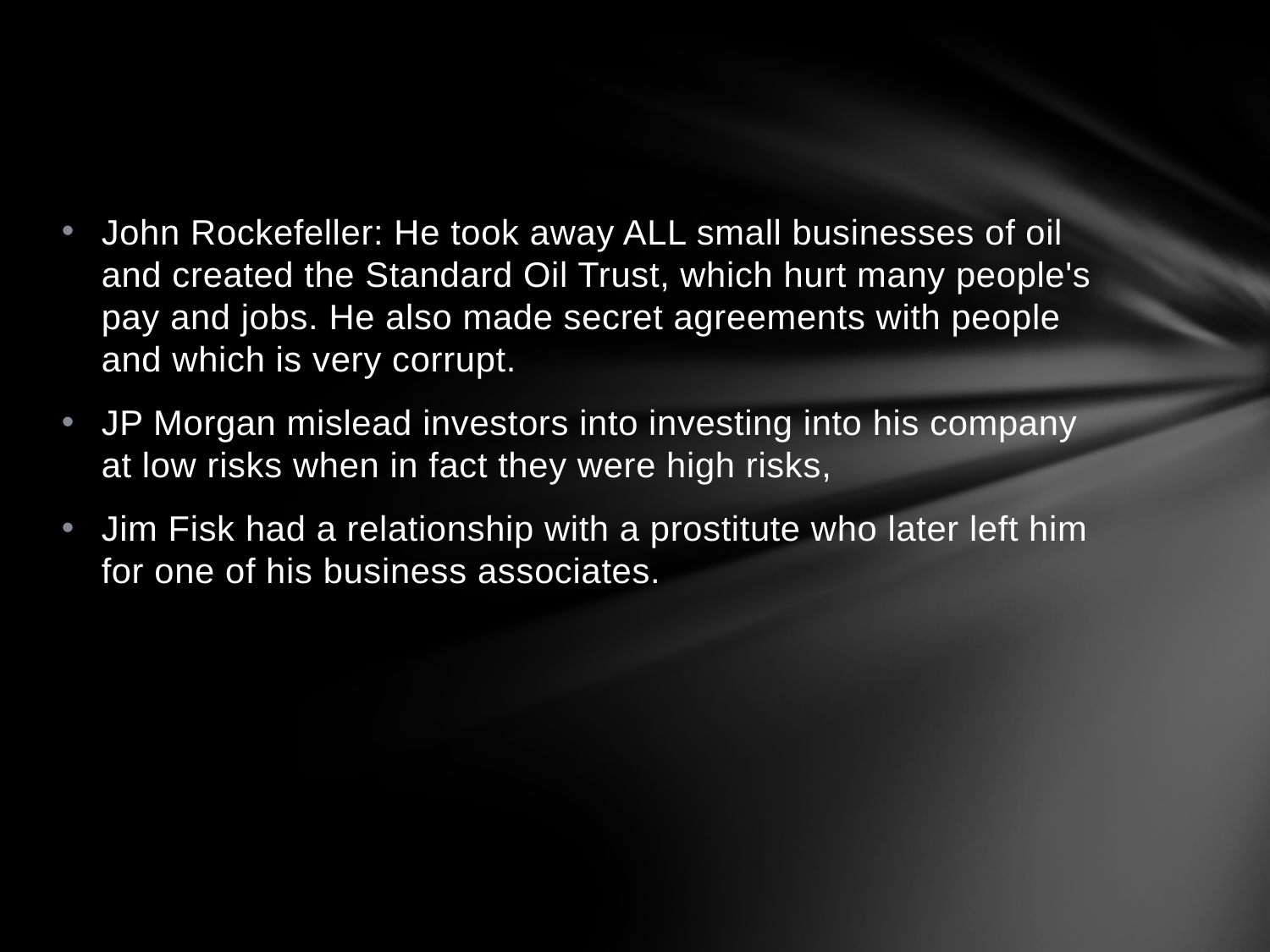

#
John Rockefeller: He took away ALL small businesses of oil and created the Standard Oil Trust, which hurt many people's pay and jobs. He also made secret agreements with people and which is very corrupt.
JP Morgan mislead investors into investing into his company at low risks when in fact they were high risks,
Jim Fisk had a relationship with a prostitute who later left him for one of his business associates.